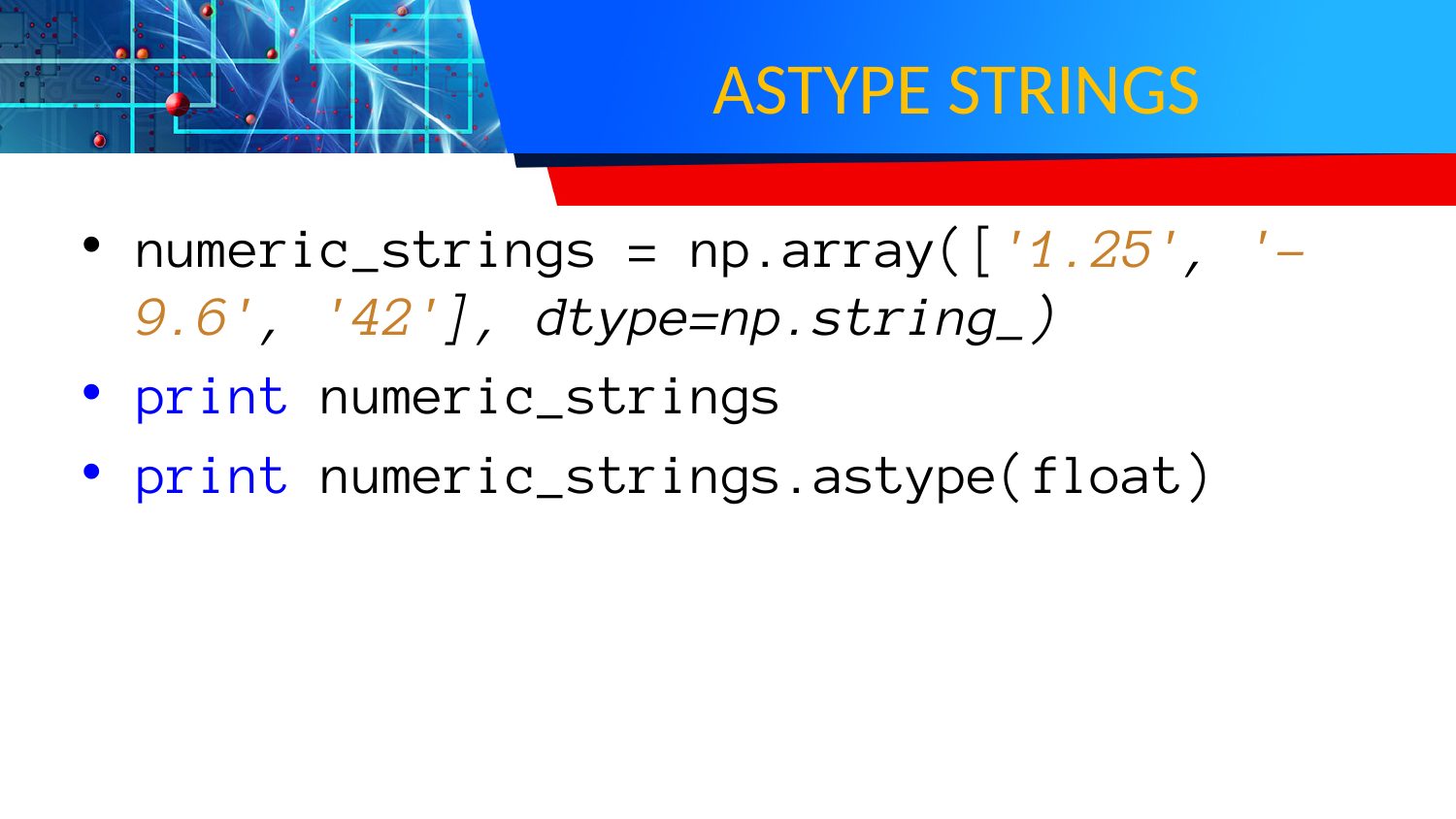

# ASTYPE STRINGS
numeric_strings = np.array(['1.25', '-9.6', '42'], dtype=np.string_)
print numeric_strings
print numeric_strings.astype(float)